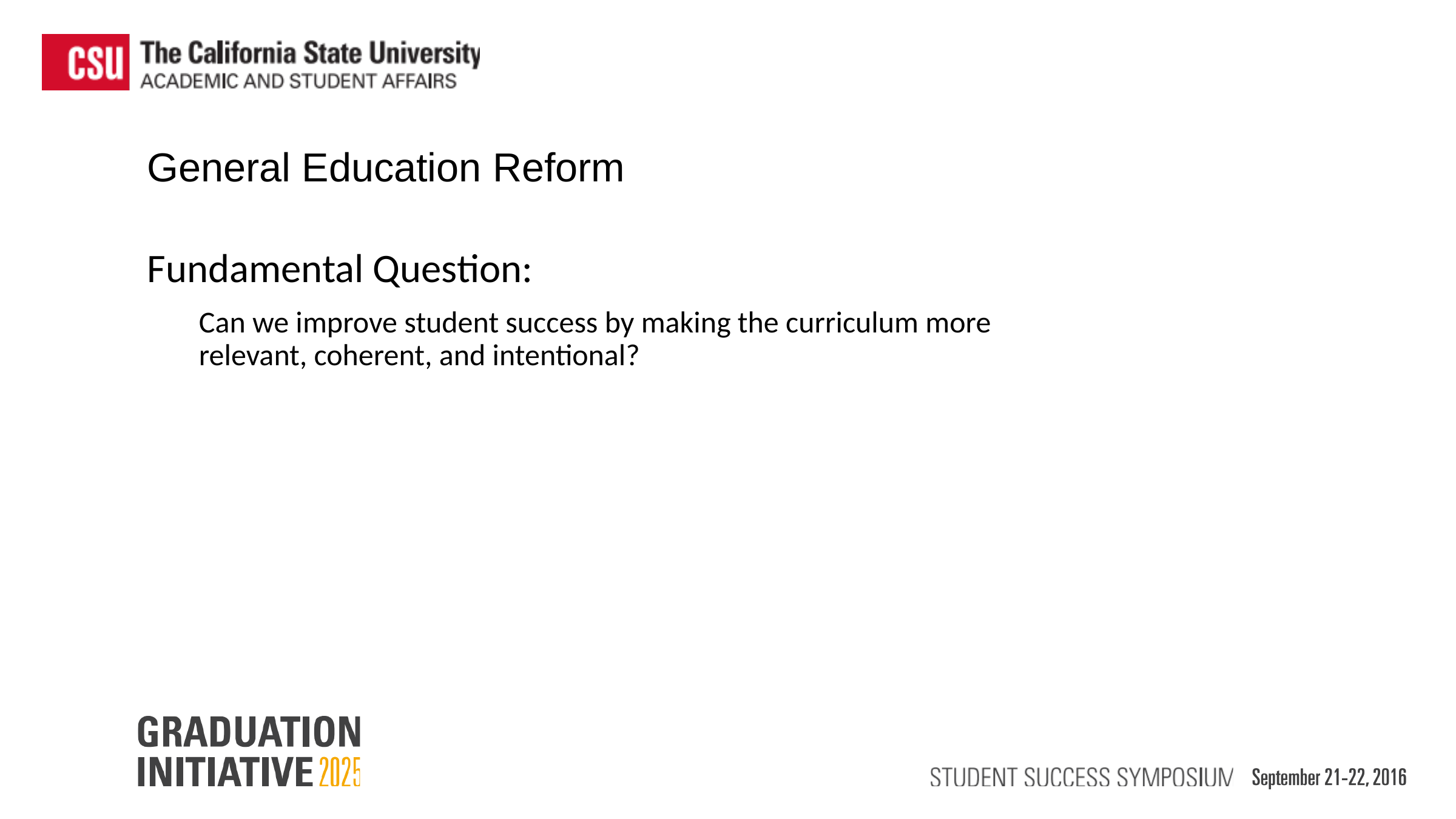

General Education Reform
Fundamental Question:
Can we improve student success by making the curriculum more relevant, coherent, and intentional?